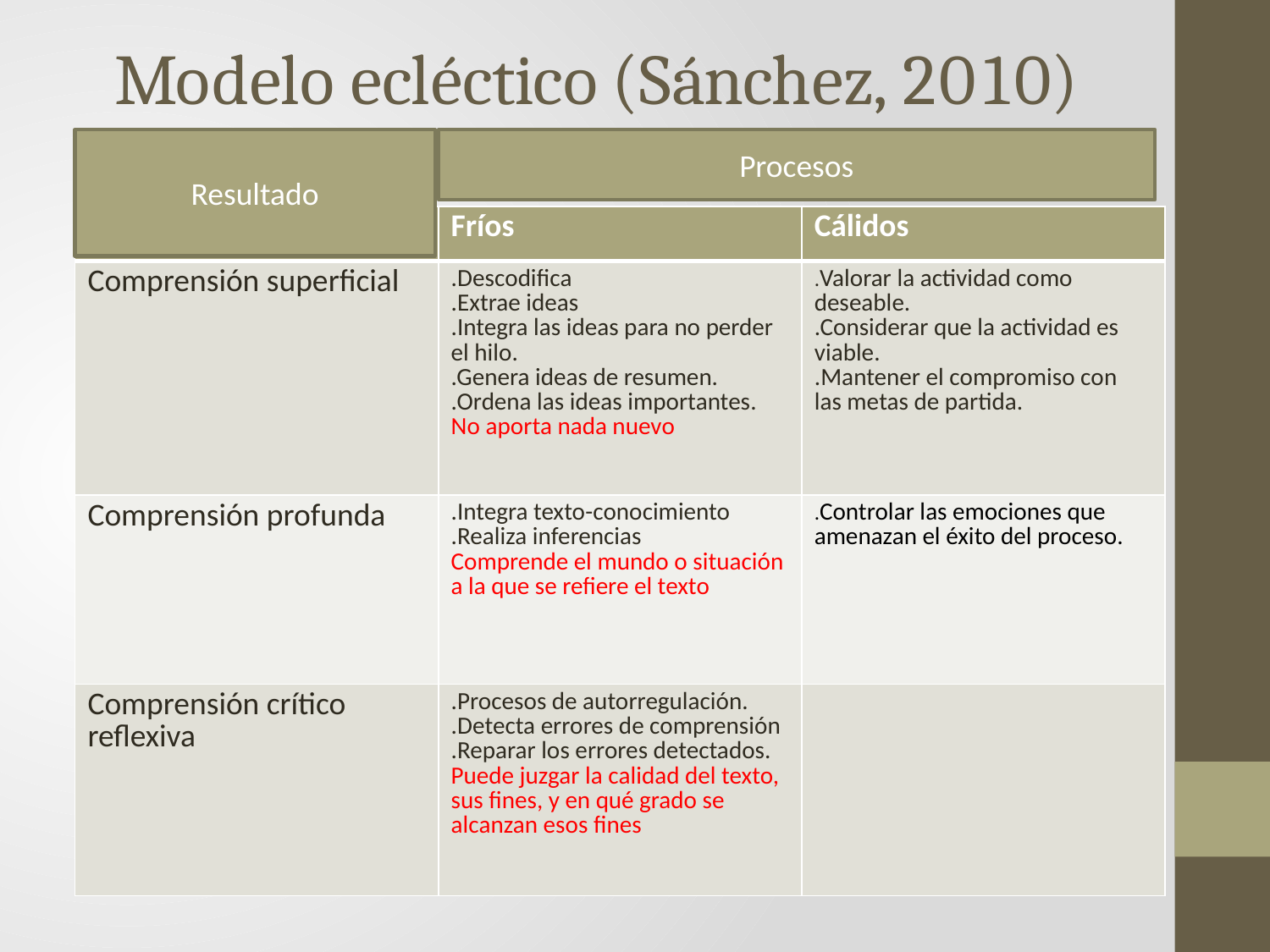

# Modelo ecléctico (Sánchez, 2010)
Resultado
Procesos
|  | Fríos | Cálidos |
| --- | --- | --- |
| Comprensión superficial | .Descodifica .Extrae ideas .Integra las ideas para no perder el hilo. .Genera ideas de resumen. .Ordena las ideas importantes. No aporta nada nuevo | .Valorar la actividad como deseable. .Considerar que la actividad es viable. .Mantener el compromiso con las metas de partida. |
| Comprensión profunda | .Integra texto-conocimiento .Realiza inferencias Comprende el mundo o situación a la que se refiere el texto | .Controlar las emociones que amenazan el éxito del proceso. |
| Comprensión crítico reflexiva | .Procesos de autorregulación. .Detecta errores de comprensión .Reparar los errores detectados. Puede juzgar la calidad del texto, sus fines, y en qué grado se alcanzan esos fines |  |